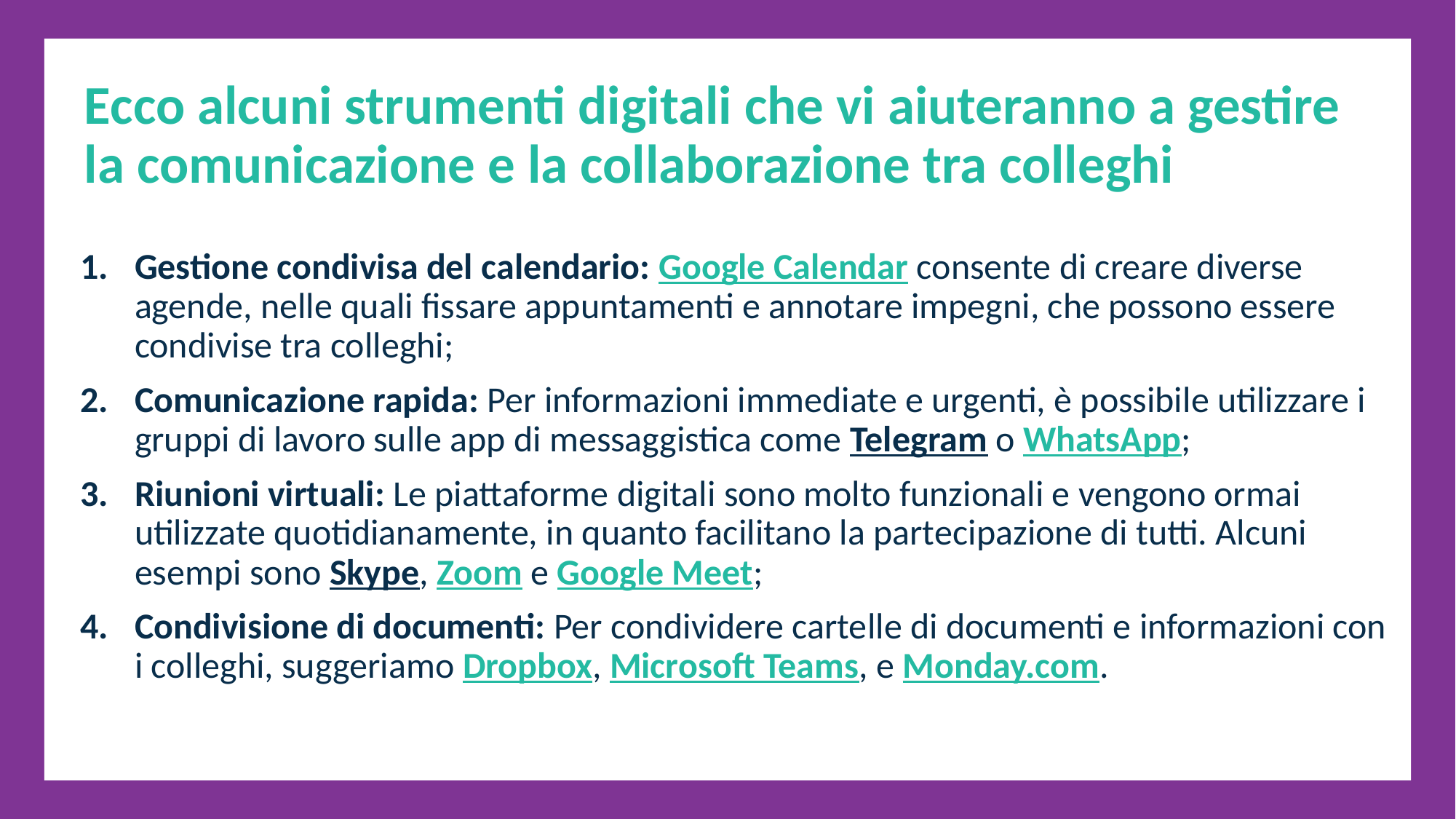

Ecco alcuni strumenti digitali che vi aiuteranno a gestire la comunicazione e la collaborazione tra colleghi
Gestione condivisa del calendario: Google Calendar consente di creare diverse agende, nelle quali fissare appuntamenti e annotare impegni, che possono essere condivise tra colleghi;
Comunicazione rapida: Per informazioni immediate e urgenti, è possibile utilizzare i gruppi di lavoro sulle app di messaggistica come Telegram o WhatsApp;
Riunioni virtuali: Le piattaforme digitali sono molto funzionali e vengono ormai utilizzate quotidianamente, in quanto facilitano la partecipazione di tutti. Alcuni esempi sono Skype, Zoom e Google Meet;
Condivisione di documenti: Per condividere cartelle di documenti e informazioni con i colleghi, suggeriamo Dropbox, Microsoft Teams, e Monday.com.